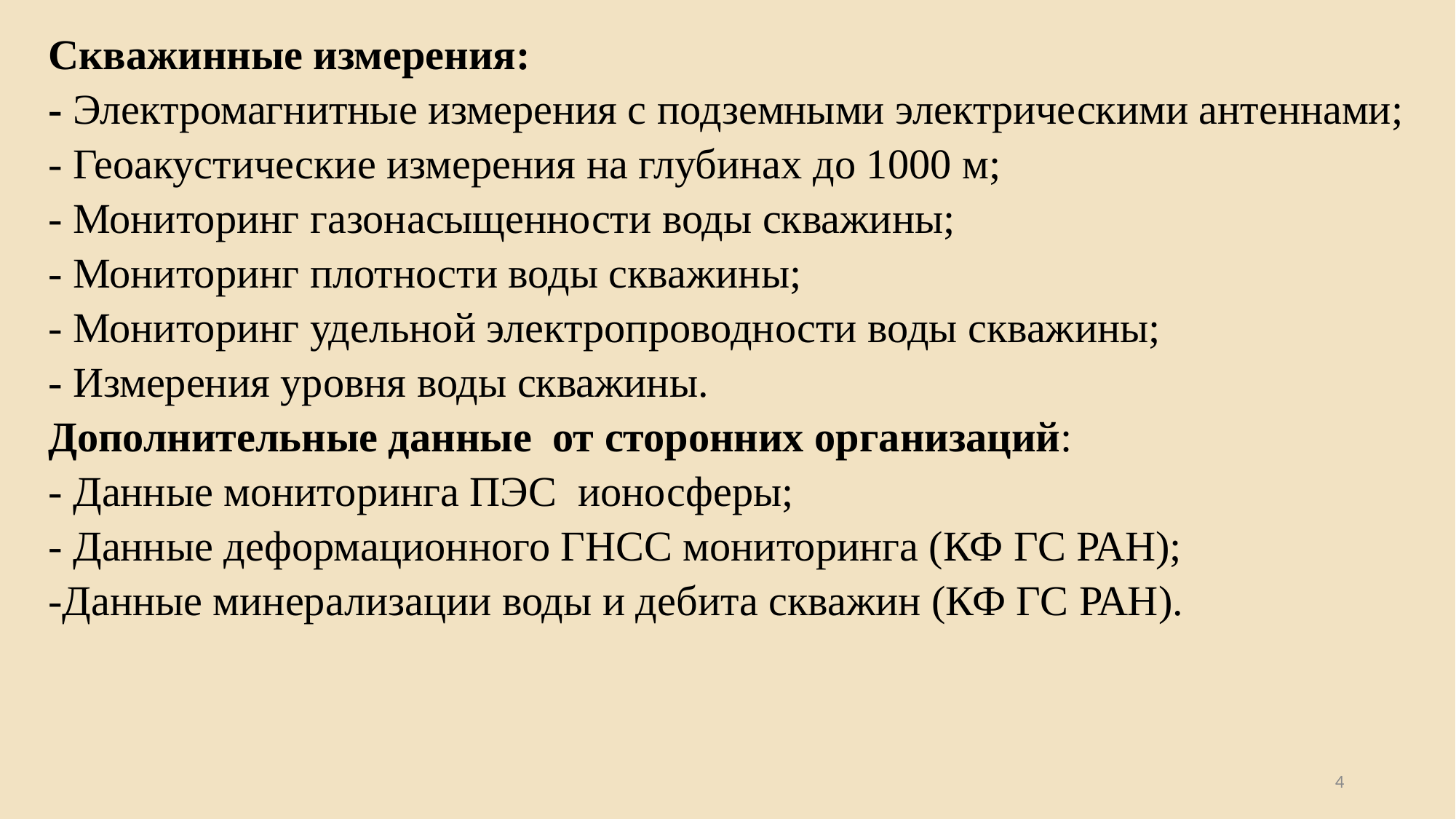

# Скважинные измерения: - Электромагнитные измерения с подземными электрическими антеннами; - Геоакустические измерения на глубинах до 1000 м; - Мониторинг газонасыщенности воды скважины; - Мониторинг плотности воды скважины; - Мониторинг удельной электропроводности воды скважины; - Измерения уровня воды скважины. Дополнительные данные  от сторонних организаций: - Данные мониторинга ПЭС  ионосферы; - Данные деформационного ГНСС мониторинга (КФ ГС РАН); -Данные минерализации воды и дебита скважин (КФ ГС РАН).
4